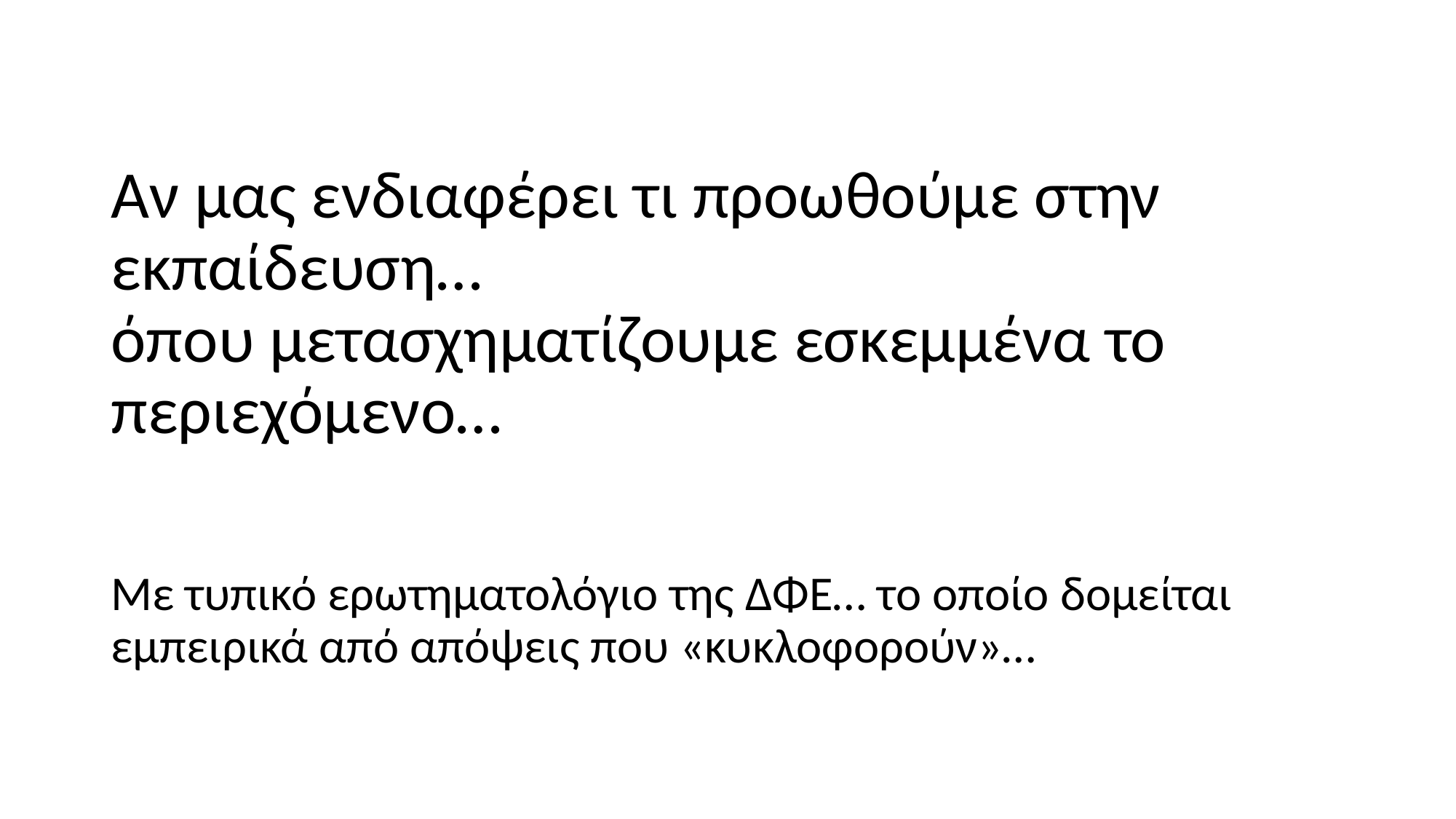

# Αν μας ενδιαφέρει τι προωθούμε στην εκπαίδευση… όπου μετασχηματίζουμε εσκεμμένα το περιεχόμενο…
Με τυπικό ερωτηματολόγιο της ΔΦΕ… το οποίο δομείται εμπειρικά από απόψεις που «κυκλοφορούν»…